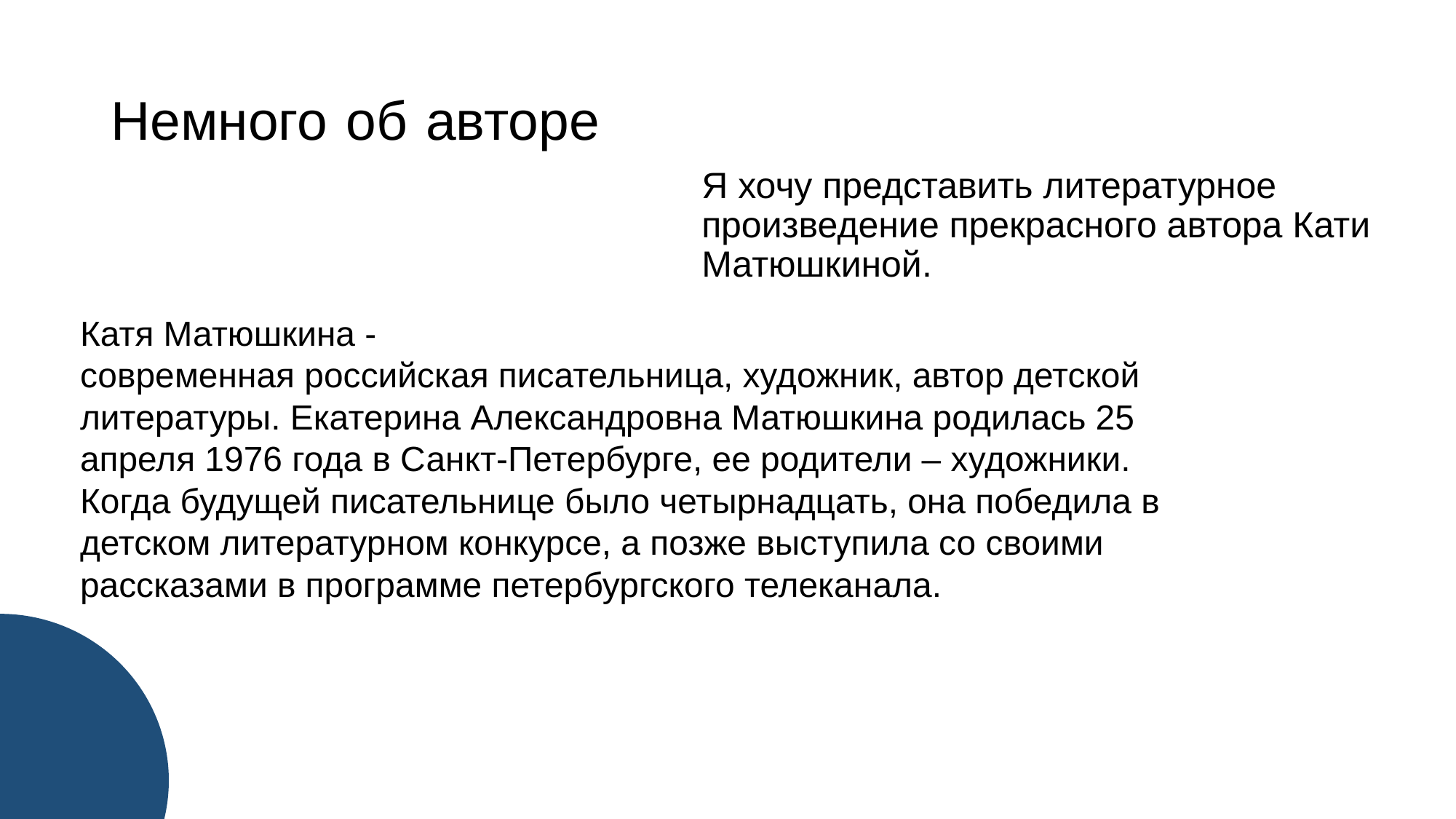

# Немного об авторе
Я хочу представить литературное произведение прекрасного автора Кати Матюшкиной.
Катя Матюшкина -
современная российская писательница, художник, автор детской   литературы. Екатерина Александровна Матюшкина родилась 25 апреля 1976 года в Санкт-Петербурге, ее родители – художники. Когда будущей писательнице было четырнадцать, она победила в детском литературном конкурсе, а позже выступила со своими рассказами в программе петербургского телеканала.